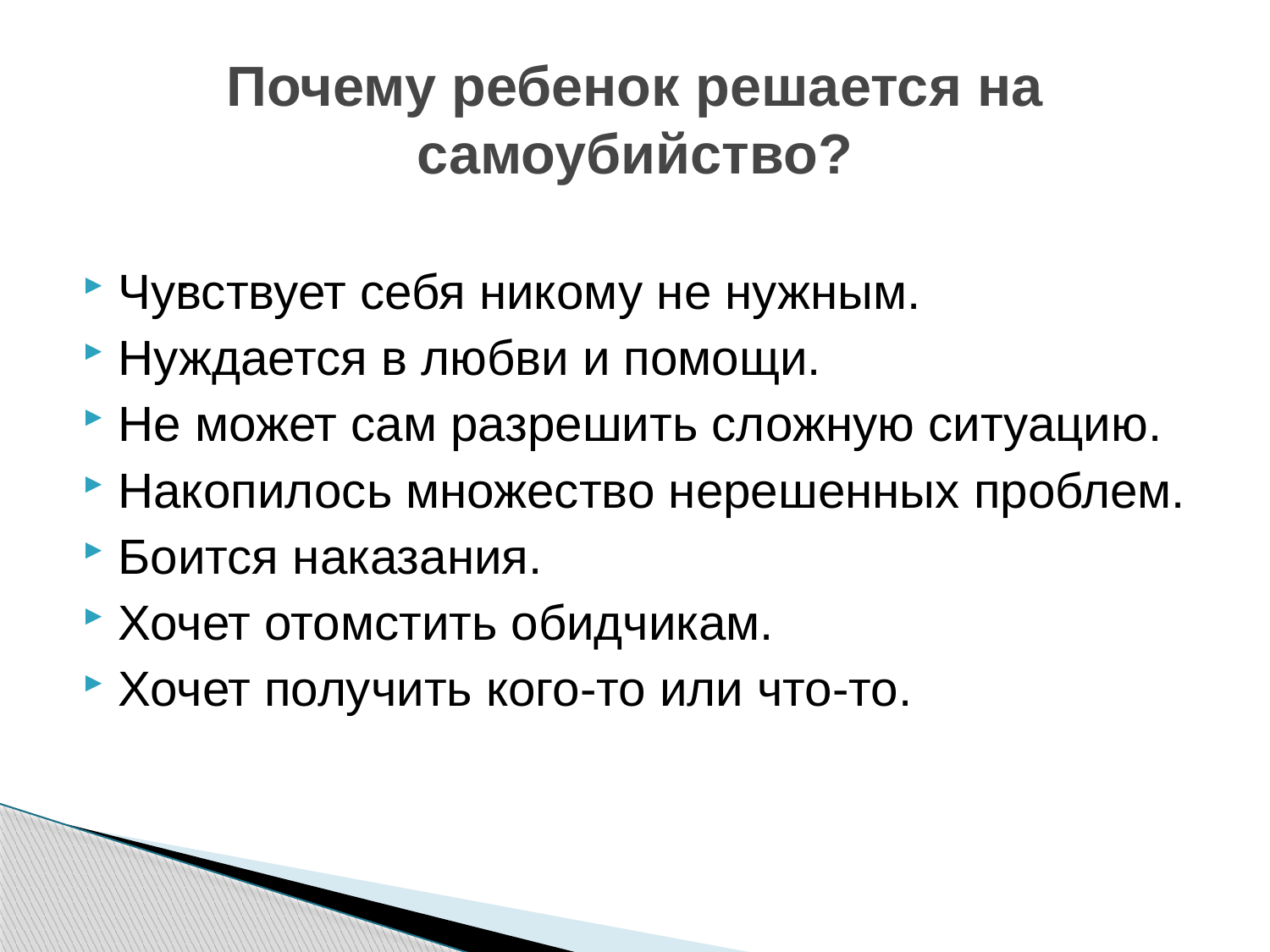

# Почему ребенок решается на самоубийство?
Чувствует себя никому не нужным.
Нуждается в любви и помощи.
Не может сам разрешить сложную ситуацию.
Накопилось множество нерешенных проблем.
Боится наказания.
Хочет отомстить обидчикам.
Хочет получить кого-то или что-то.
-